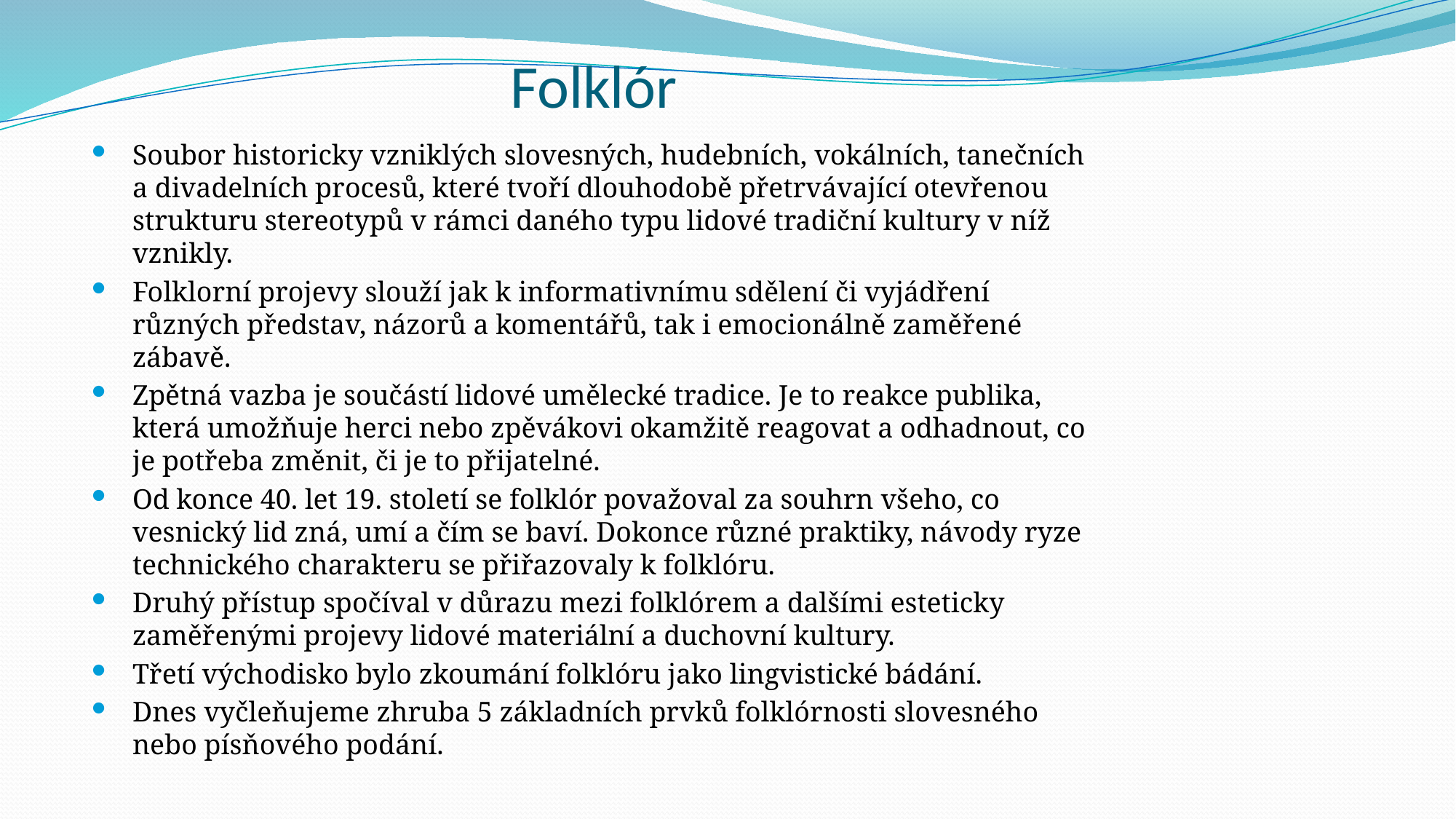

# Folklór
Soubor historicky vzniklých slovesných, hudebních, vokálních, tanečních a divadelních procesů, které tvoří dlouhodobě přetrvávající otevřenou strukturu stereotypů v rámci daného typu lidové tradiční kultury v níž vznikly.
Folklorní projevy slouží jak k informativnímu sdělení či vyjádření různých představ, názorů a komentářů, tak i emocionálně zaměřené zábavě.
Zpětná vazba je součástí lidové umělecké tradice. Je to reakce publika, která umožňuje herci nebo zpěvákovi okamžitě reagovat a odhadnout, co je potřeba změnit, či je to přijatelné.
Od konce 40. let 19. století se folklór považoval za souhrn všeho, co vesnický lid zná, umí a čím se baví. Dokonce různé praktiky, návody ryze technického charakteru se přiřazovaly k folklóru.
Druhý přístup spočíval v důrazu mezi folklórem a dalšími esteticky zaměřenými projevy lidové materiální a duchovní kultury.
Třetí východisko bylo zkoumání folklóru jako lingvistické bádání.
Dnes vyčleňujeme zhruba 5 základních prvků folklórnosti slovesného nebo písňového podání.